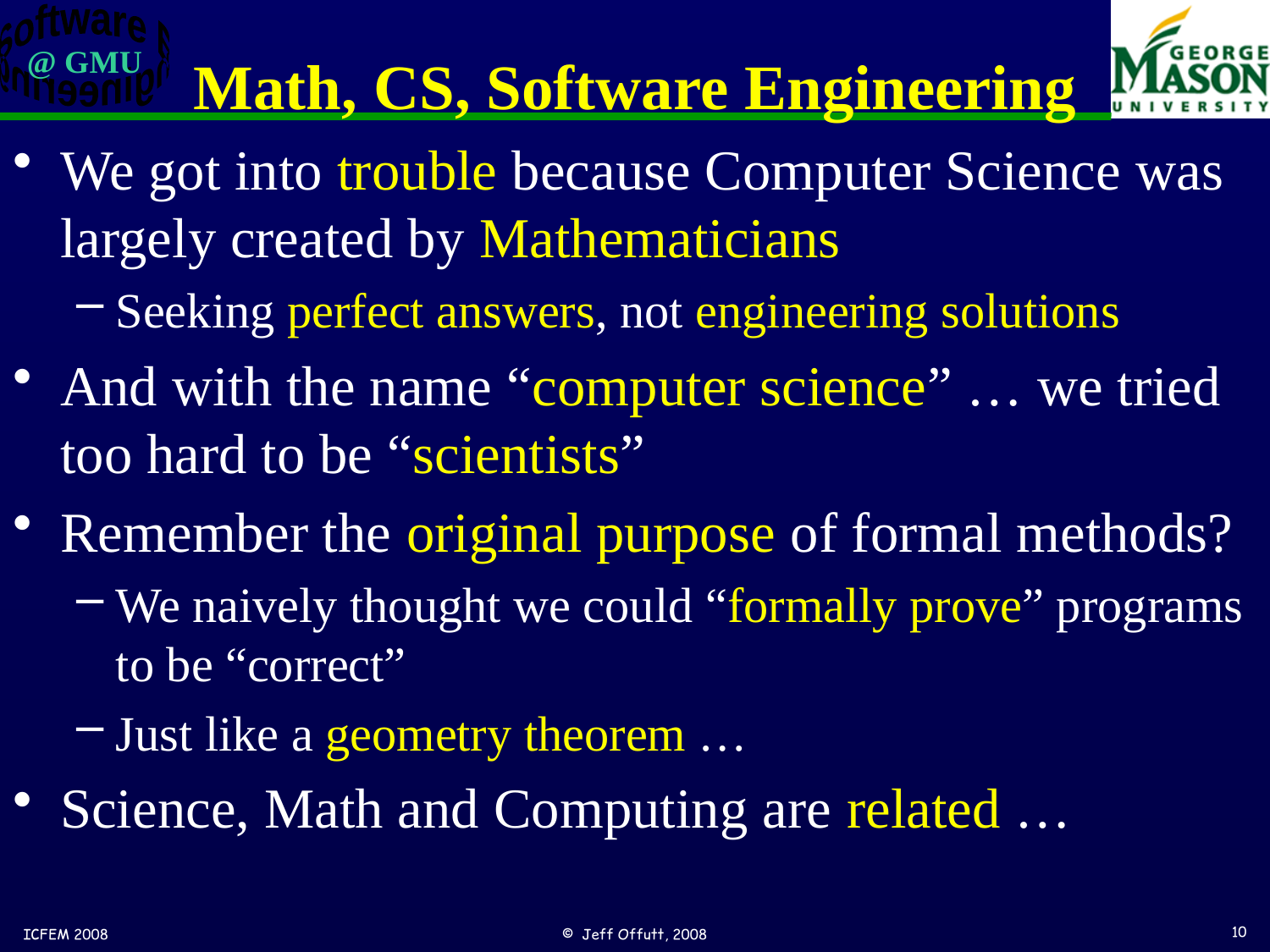

# Math, CS, Software Engineering
We got into trouble because Computer Science was largely created by Mathematicians
Seeking perfect answers, not engineering solutions
And with the name “computer science” … we tried too hard to be “scientists”
Remember the original purpose of formal methods?
We naively thought we could “formally prove” programs to be “correct”
Just like a geometry theorem …
Science, Math and Computing are related …
ICFEM 2008
©  Jeff Offutt, 2008
10